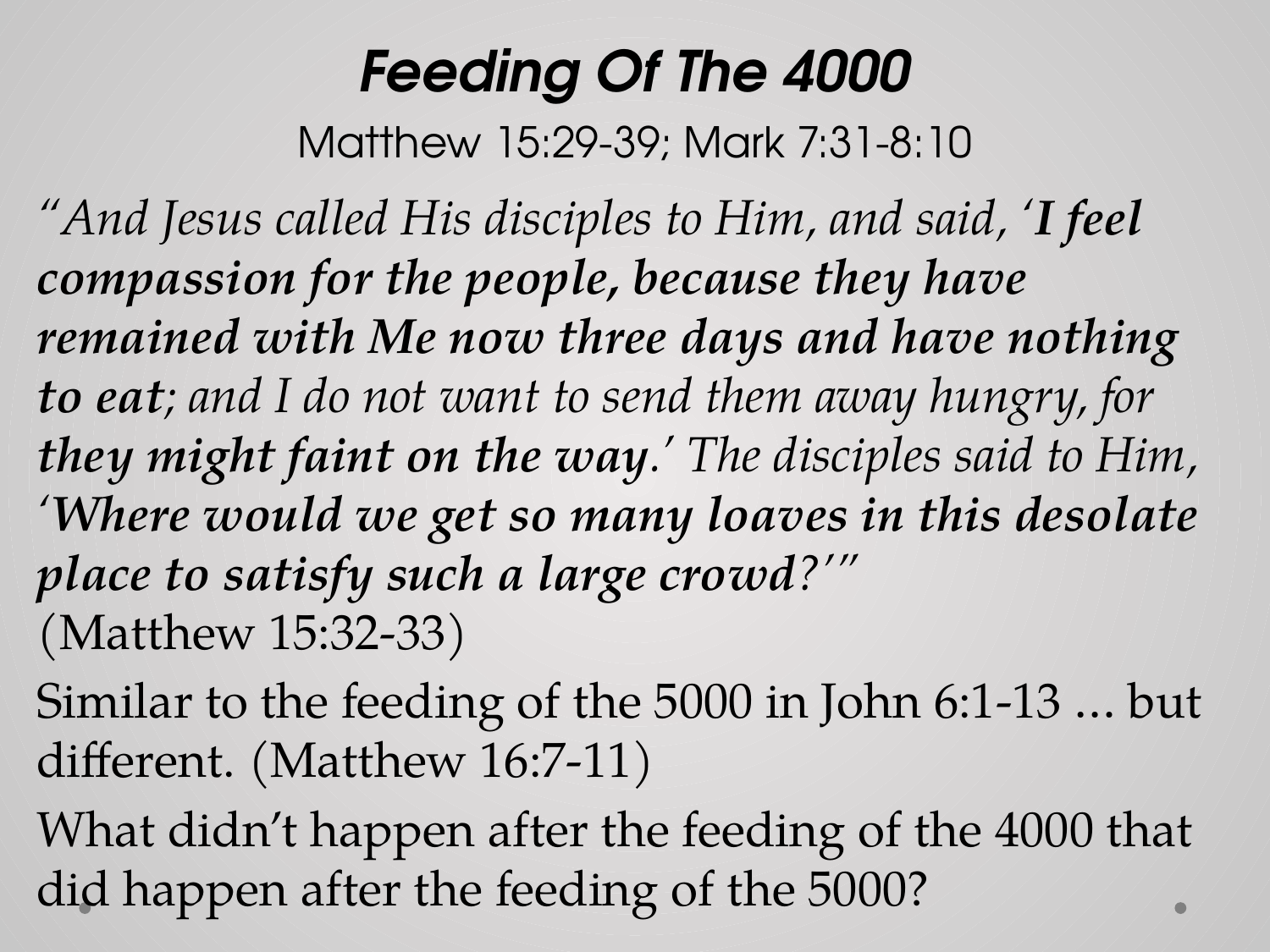

# Feeding Of The 4000 Matthew 15:29-39; Mark 7:31-8:10
“And Jesus called His disciples to Him, and said, ‘I feel compassion for the people, because they have remained with Me now three days and have nothing to eat; and I do not want to send them away hungry, for they might faint on the way.’ The disciples said to Him, ‘Where would we get so many loaves in this desolate place to satisfy such a large crowd?’”
(Matthew 15:32-33)
Similar to the feeding of the 5000 in John 6:1-13 … but different. (Matthew 16:7-11)
What didn’t happen after the feeding of the 4000 that did happen after the feeding of the 5000?